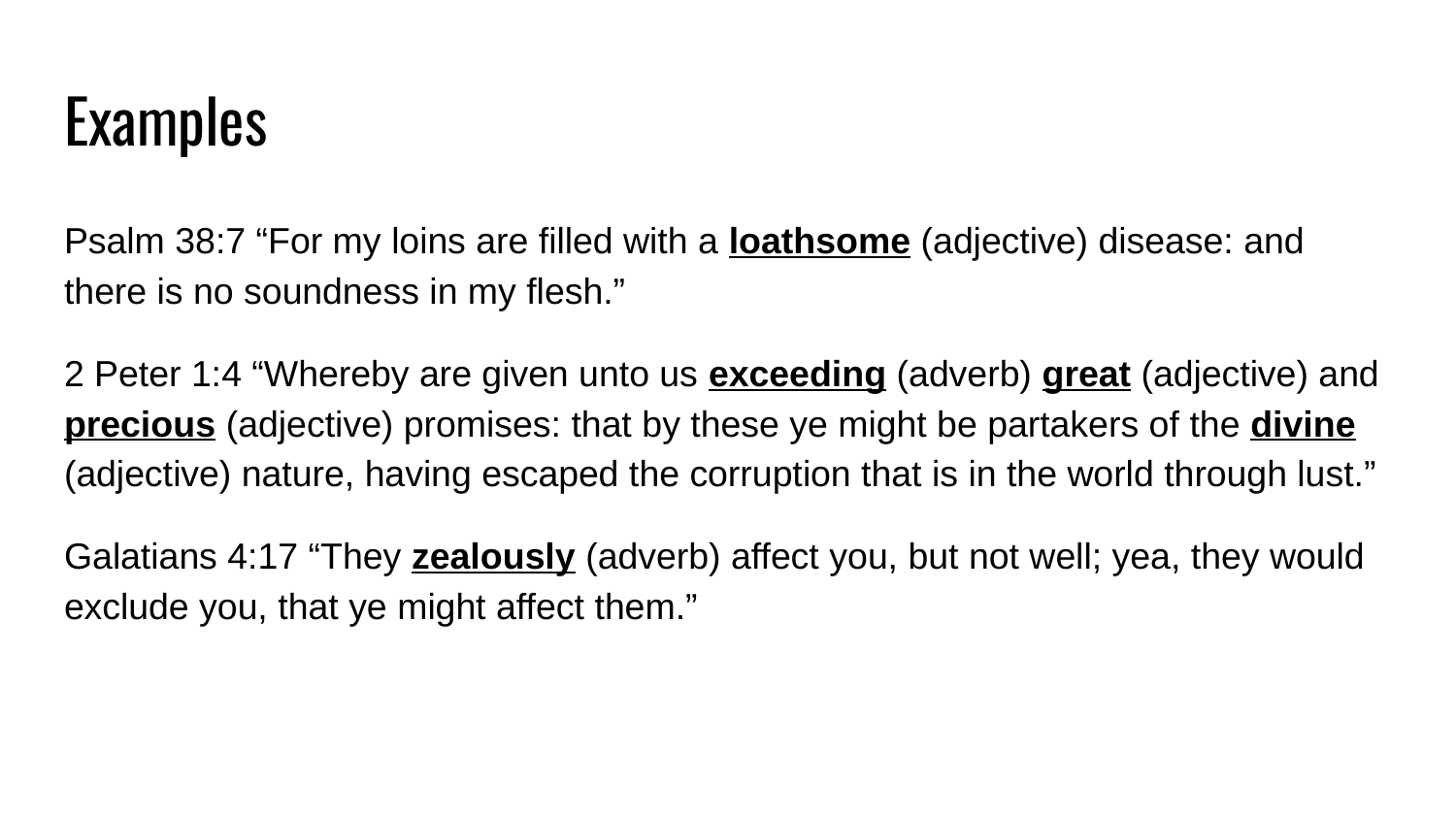

# Examples
Psalm 38:7 “For my loins are filled with a loathsome (adjective) disease: and there is no soundness in my flesh.”
2 Peter 1:4 “Whereby are given unto us exceeding (adverb) great (adjective) and precious (adjective) promises: that by these ye might be partakers of the divine (adjective) nature, having escaped the corruption that is in the world through lust.”
Galatians 4:17 “They zealously (adverb) affect you, but not well; yea, they would exclude you, that ye might affect them.”